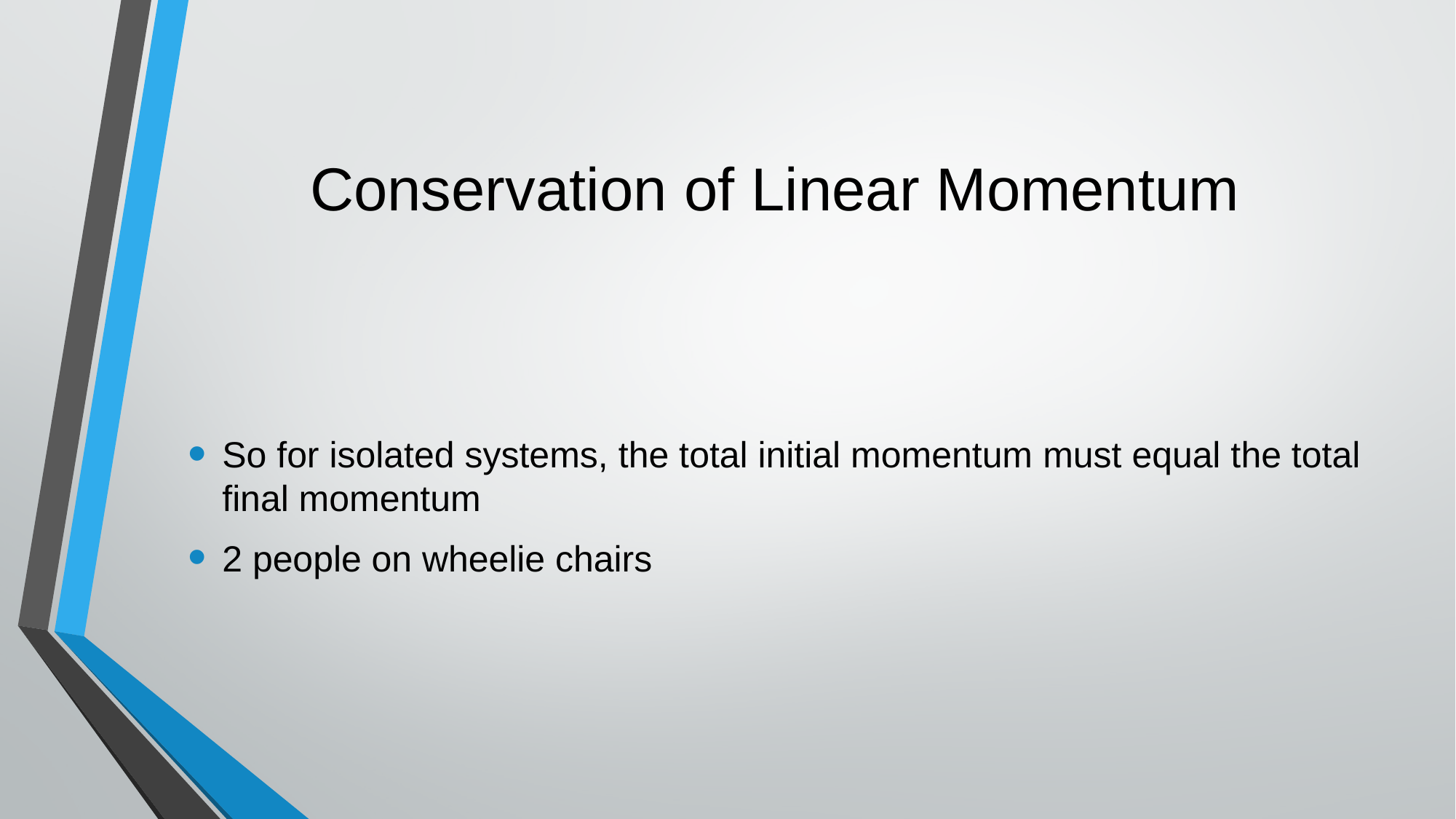

# Conservation of Linear Momentum
So for isolated systems, the total initial momentum must equal the total final momentum
2 people on wheelie chairs